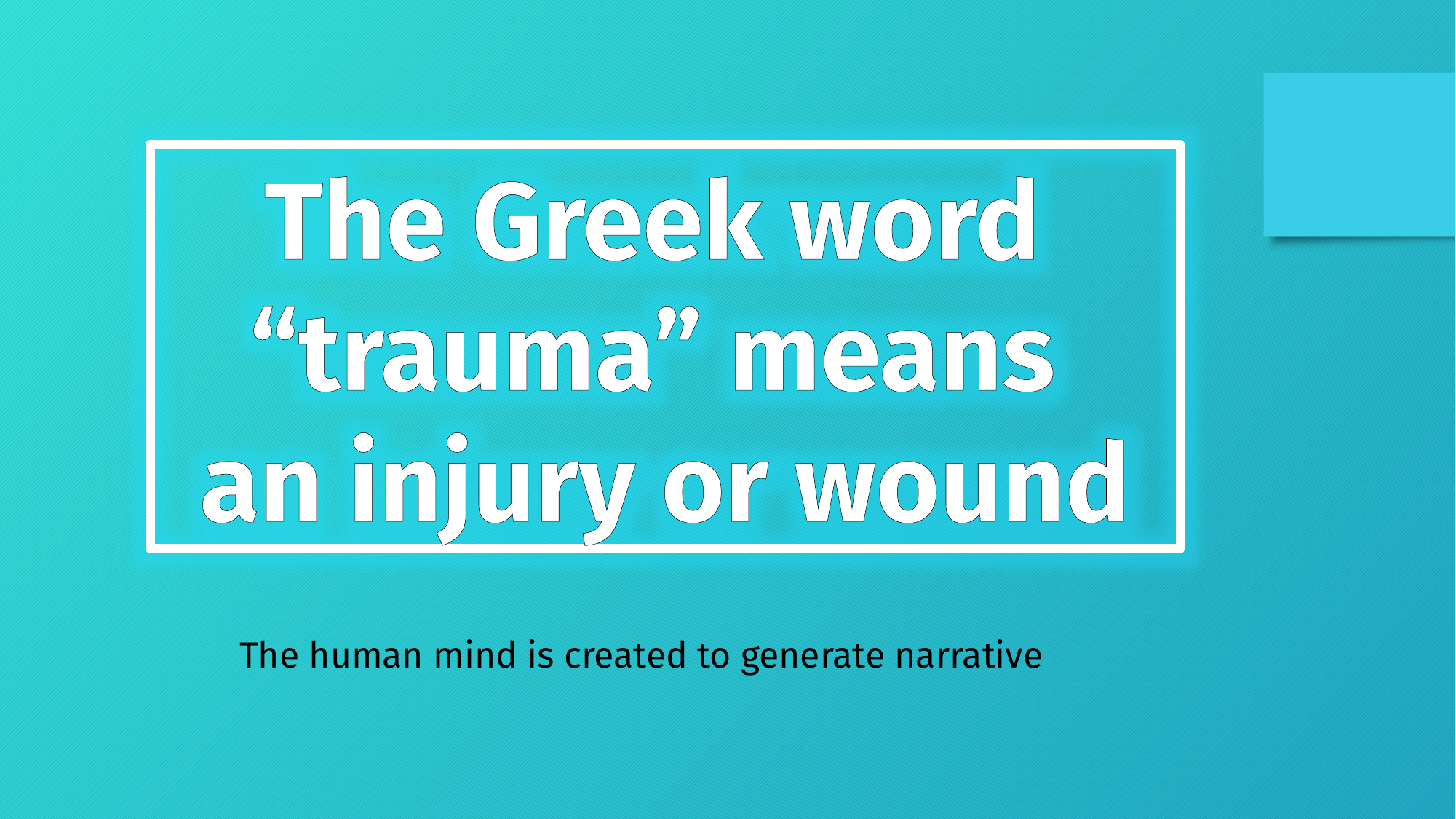

The Greek word
“trauma” means
an injury or wound
The human mind is created to generate narrative